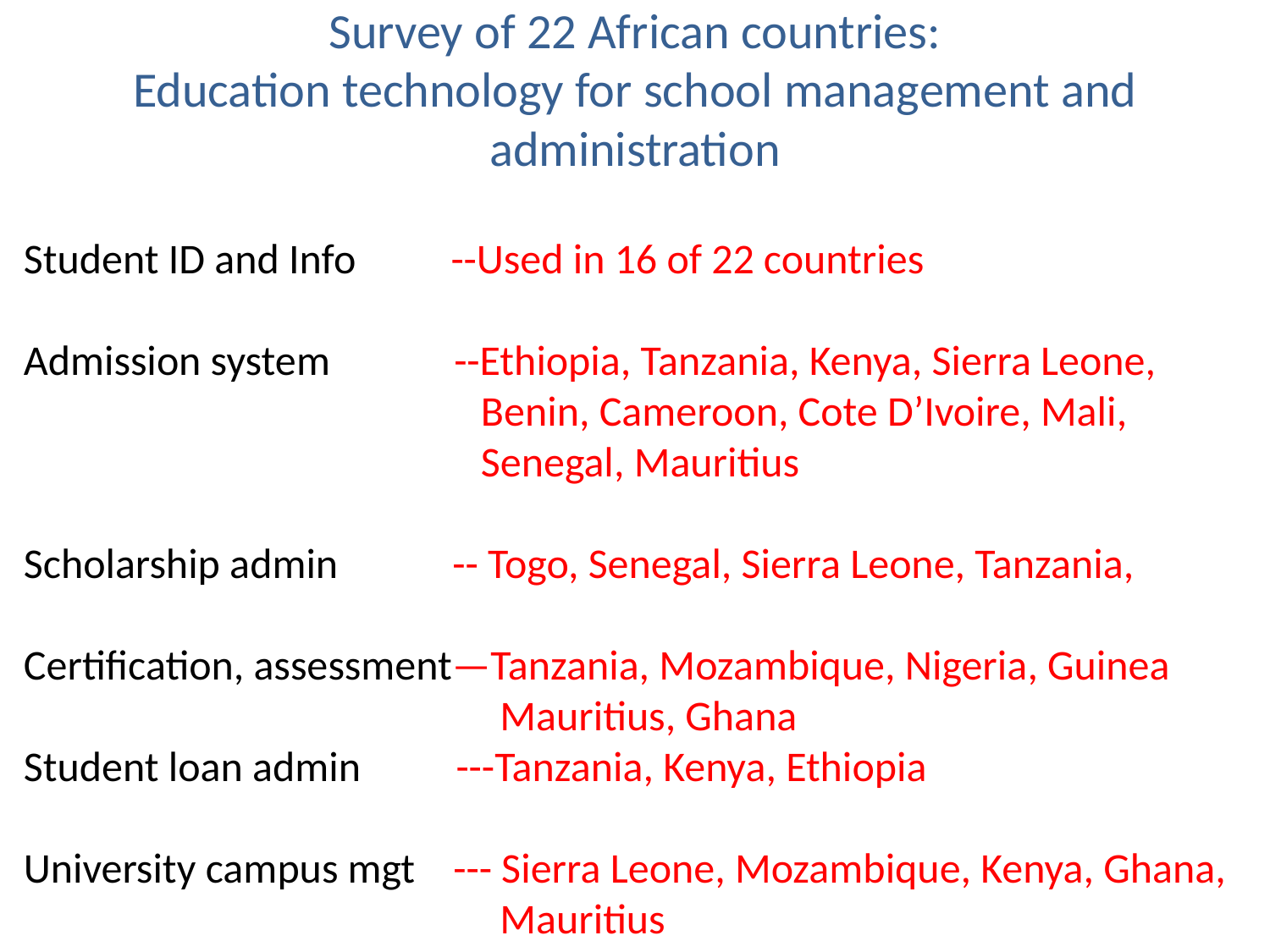

# Survey of 22 African countries: Education technology for school management and administration
Student ID and Info          --Used in 16 of 22 countries

Admission system             --Ethiopia, Tanzania, Kenya, Sierra Leone,
                                                Benin, Cameroon, Cote D’Ivoire, Mali,
                                                Senegal, Mauritius

Scholarship admin            -- Togo, Senegal, Sierra Leone, Tanzania,

Certification, assessment—Tanzania, Mozambique, Nigeria, Guinea
                                                  Mauritius, Ghana
Student loan admin          ---Tanzania, Kenya, Ethiopia

University campus mgt    --- Sierra Leone, Mozambique, Kenya, Ghana,
                                                  Mauritius